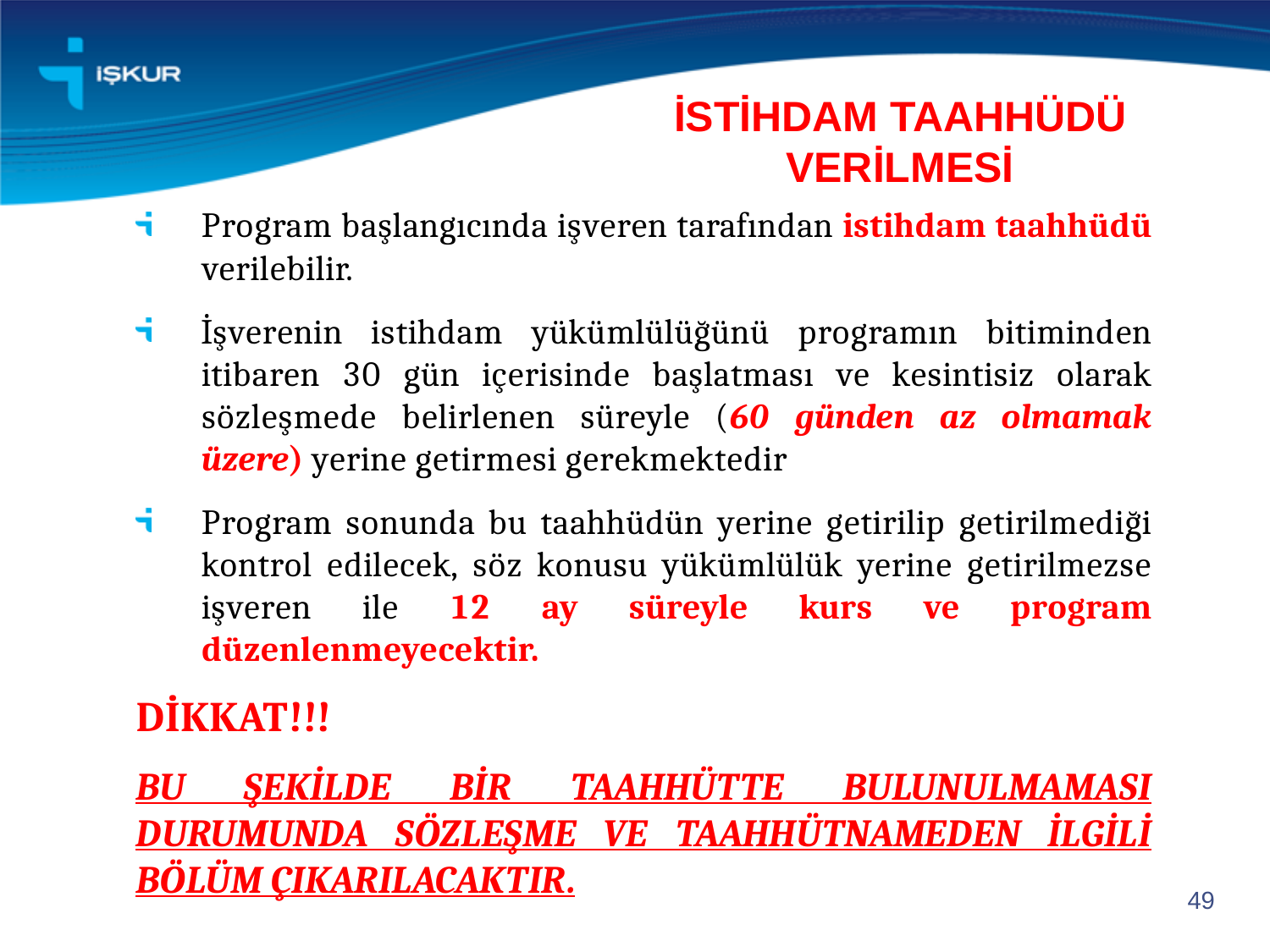

# İSTİHDAM TAAHHÜDÜ VERİLMESİ
Program başlangıcında işveren tarafından istihdam taahhüdü verilebilir.
İşverenin istihdam yükümlülüğünü programın bitiminden itibaren 30 gün içerisinde başlatması ve kesintisiz olarak sözleşmede belirlenen süreyle (60 günden az olmamak üzere) yerine getirmesi gerekmektedir
Program sonunda bu taahhüdün yerine getirilip getirilmediği kontrol edilecek, söz konusu yükümlülük yerine getirilmezse işveren ile 12 ay süreyle kurs ve program düzenlenmeyecektir.
DİKKAT!!!
BU ŞEKİLDE BİR TAAHHÜTTE BULUNULMAMASI DURUMUNDA SÖZLEŞME VE TAAHHÜTNAMEDEN İLGİLİ BÖLÜM ÇIKARILACAKTIR.

49